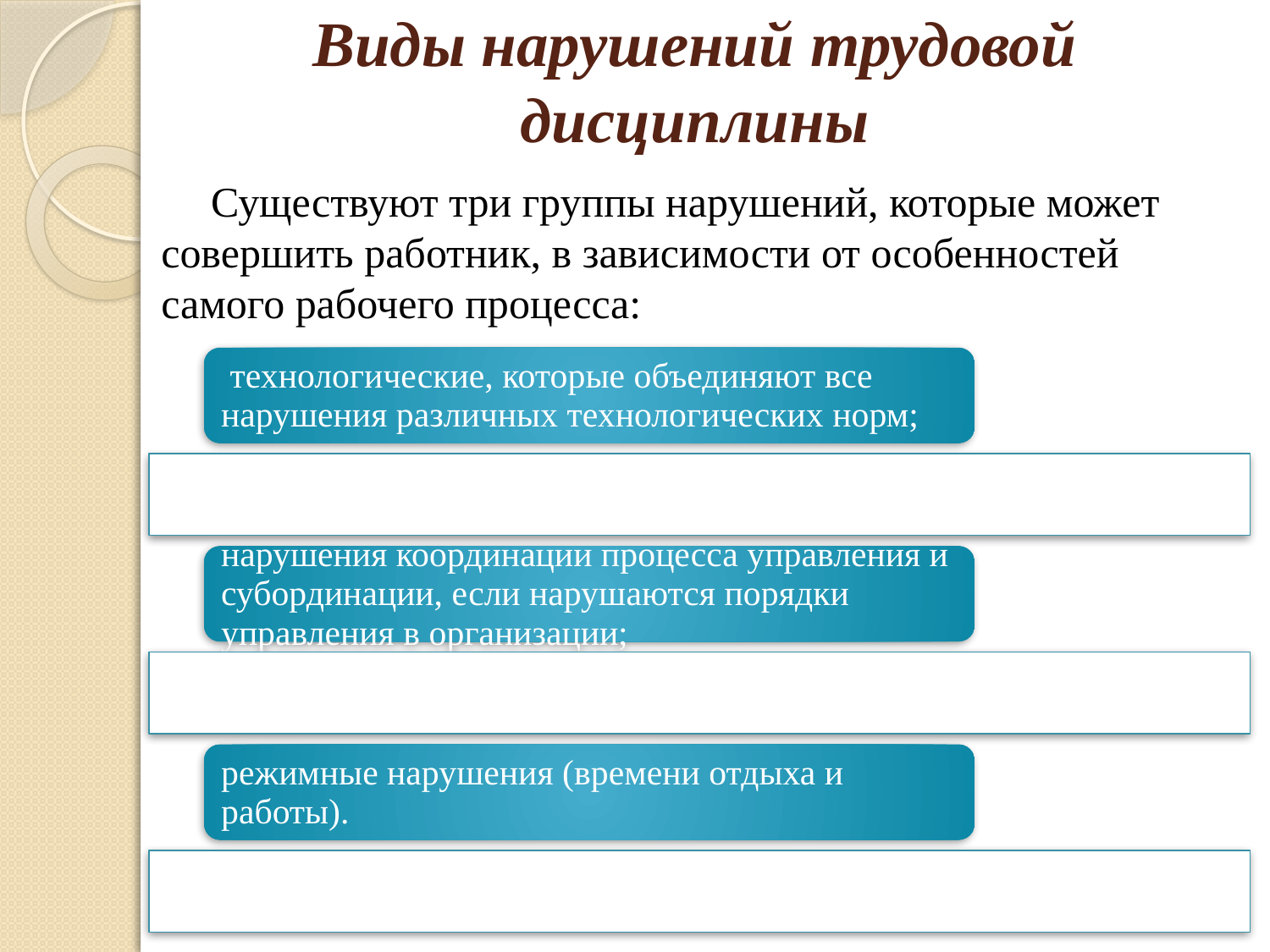

# Виды нарушений трудовой дисциплины
Существуют три группы нарушений, которые может совершить работник, в зависимости от особенностей самого рабочего процесса:
 технологические, которые объединяют все нарушения различных технологических норм;
нарушения координации процесса управления и субординации, если нарушаются порядки управления в организации;
режимные нарушения (времени отдыха и работы).